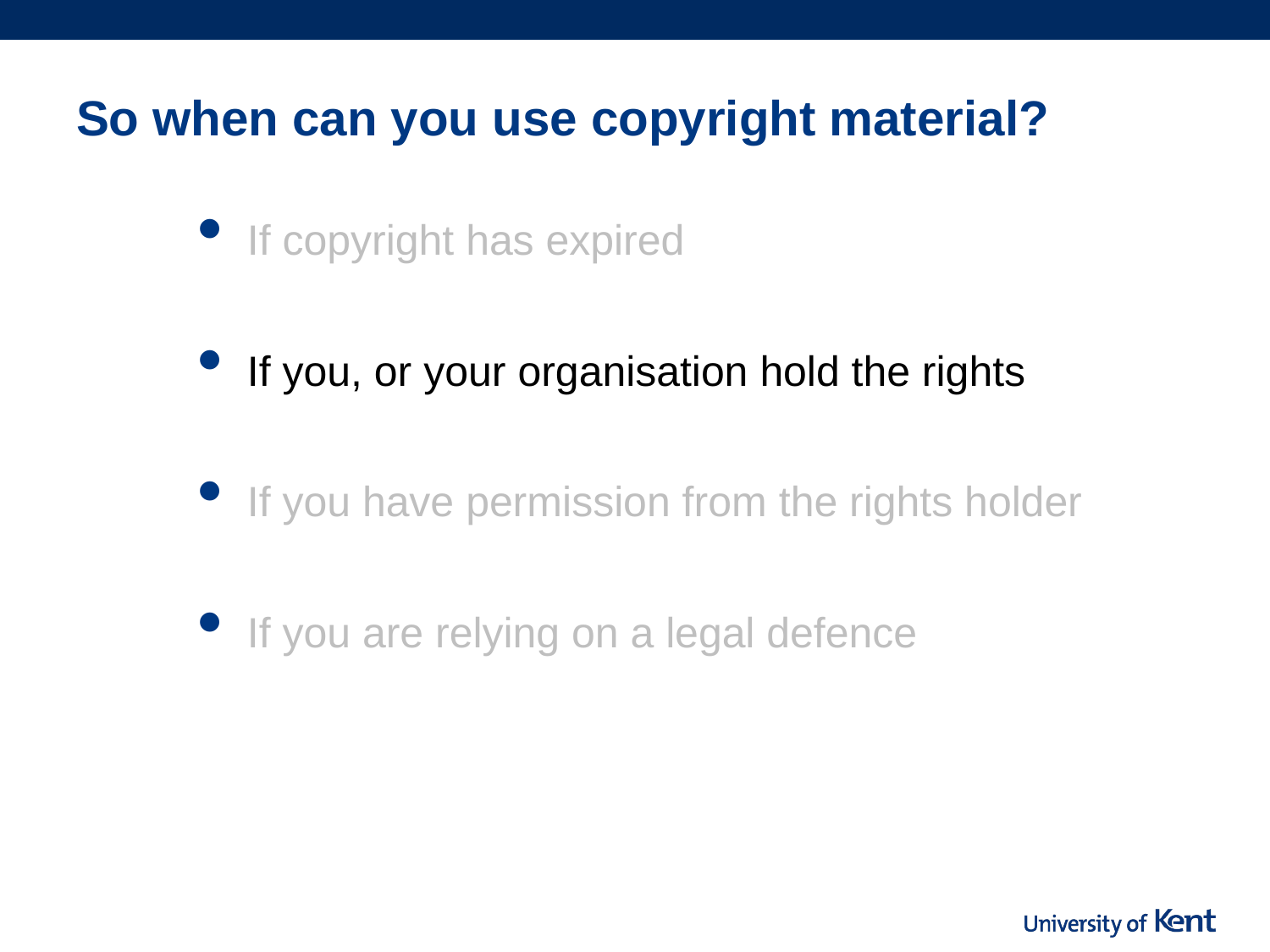

# So when can you use copyright material?
If copyright has expired

If you, or your organisation hold the rights

If you have permission from the rights holder

If you are relying on a legal defence